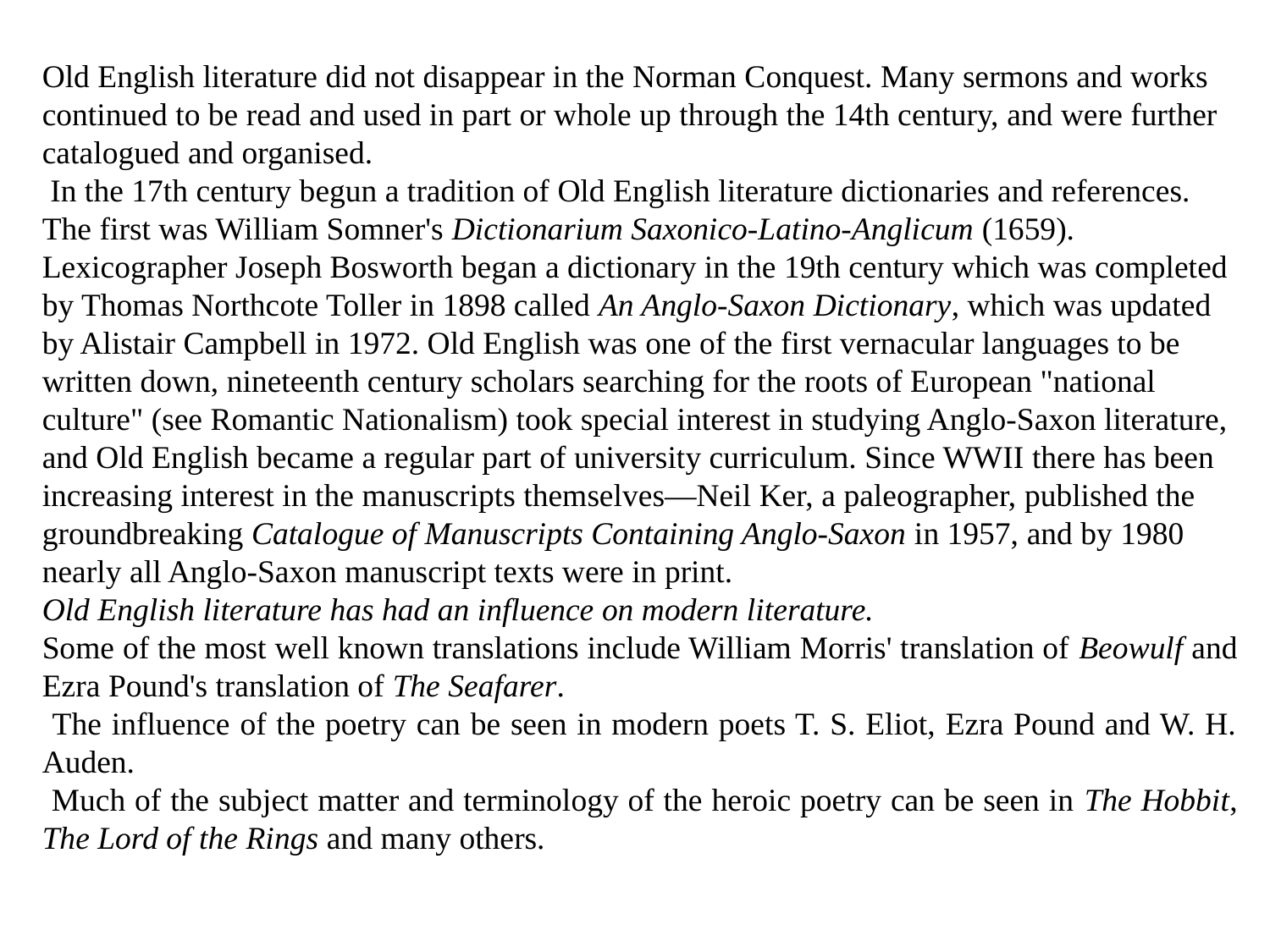

Old English literature did not disappear in the Norman Conquest. Many sermons and works continued to be read and used in part or whole up through the 14th century, and were further catalogued and organised.
 In the 17th century begun a tradition of Old English literature dictionaries and references. The first was William Somner's Dictionarium Saxonico-Latino-Anglicum (1659). Lexicographer Joseph Bosworth began a dictionary in the 19th century which was completed by Thomas Northcote Toller in 1898 called An Anglo-Saxon Dictionary, which was updated by Alistair Campbell in 1972. Old English was one of the first vernacular languages to be written down, nineteenth century scholars searching for the roots of European "national culture" (see Romantic Nationalism) took special interest in studying Anglo-Saxon literature, and Old English became a regular part of university curriculum. Since WWII there has been increasing interest in the manuscripts themselves—Neil Ker, a paleographer, published the groundbreaking Catalogue of Manuscripts Containing Anglo-Saxon in 1957, and by 1980 nearly all Anglo-Saxon manuscript texts were in print.
Old English literature has had an influence on modern literature.
Some of the most well known translations include William Morris' translation of Beowulf and Ezra Pound's translation of The Seafarer.
 The influence of the poetry can be seen in modern poets T. S. Eliot, Ezra Pound and W. H. Auden.
 Much of the subject matter and terminology of the heroic poetry can be seen in The Hobbit, The Lord of the Rings and many others.